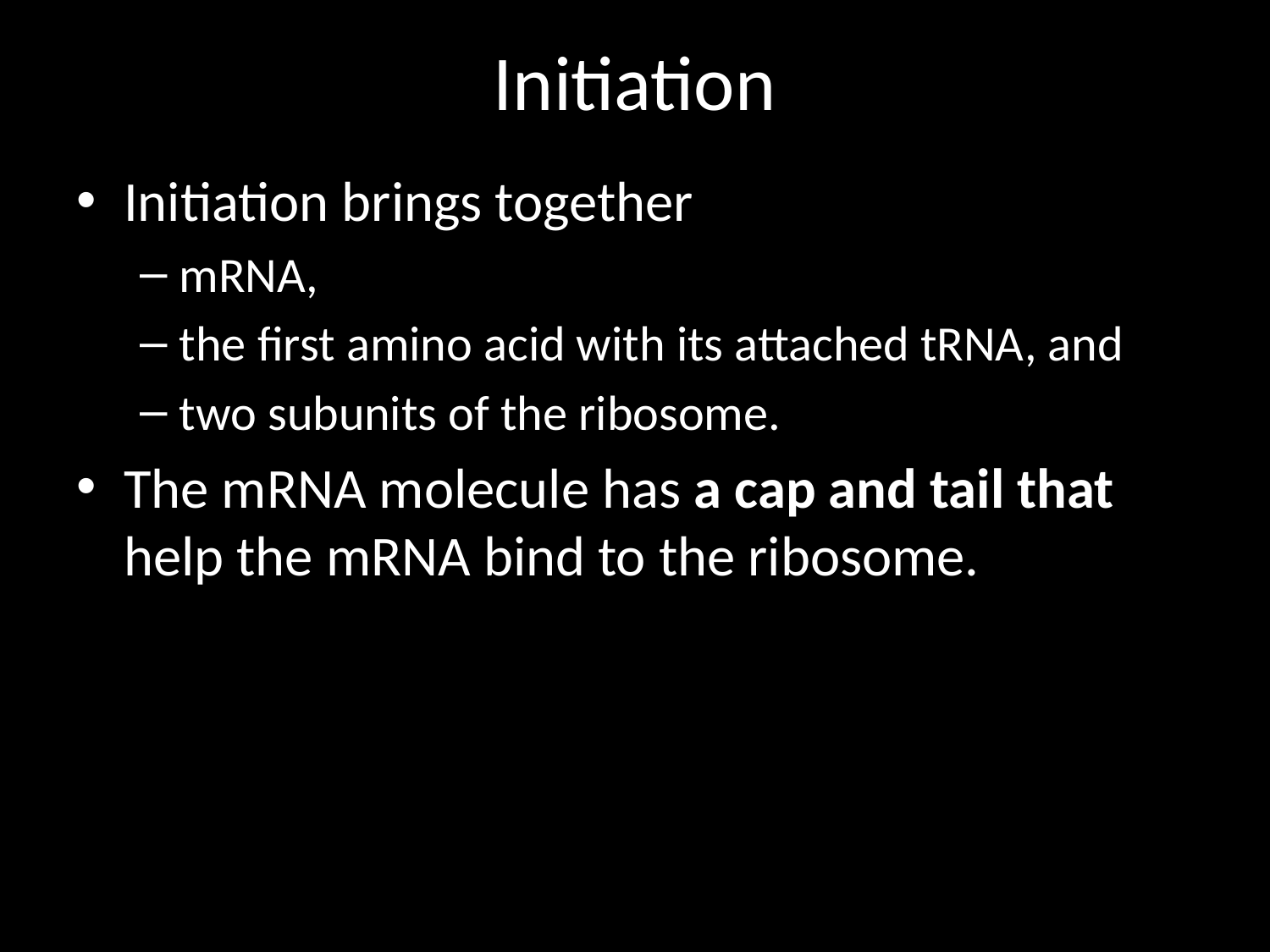

# Initiation
Initiation brings together
mRNA,
the first amino acid with its attached tRNA, and
two subunits of the ribosome.
The mRNA molecule has a cap and tail that help the mRNA bind to the ribosome.